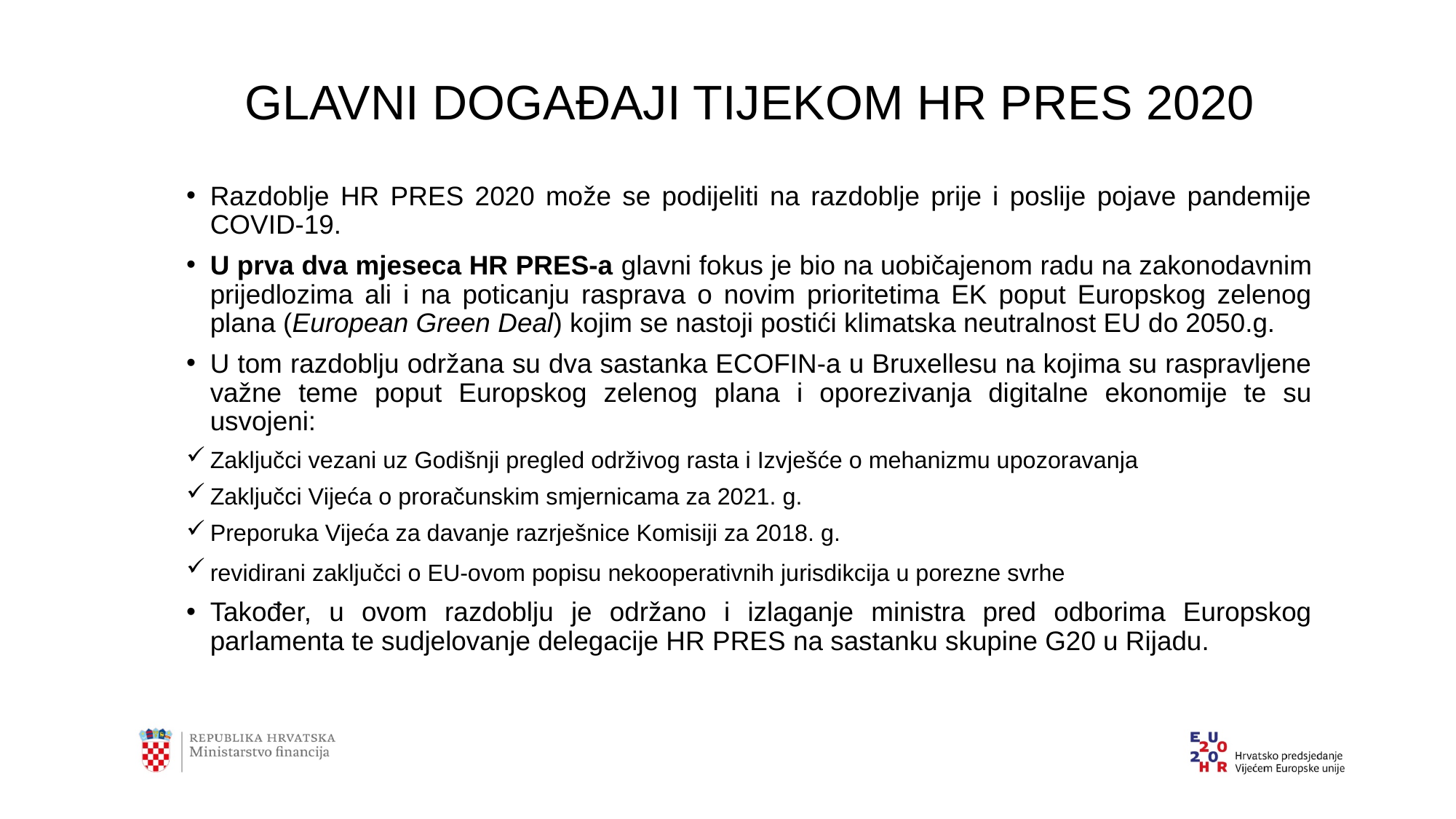

# GLAVNI DOGAĐAJI TIJEKOM HR PRES 2020
Razdoblje HR PRES 2020 može se podijeliti na razdoblje prije i poslije pojave pandemije COVID-19.
U prva dva mjeseca HR PRES-a glavni fokus je bio na uobičajenom radu na zakonodavnim prijedlozima ali i na poticanju rasprava o novim prioritetima EK poput Europskog zelenog plana (European Green Deal) kojim se nastoji postići klimatska neutralnost EU do 2050.g.
U tom razdoblju održana su dva sastanka ECOFIN-a u Bruxellesu na kojima su raspravljene važne teme poput Europskog zelenog plana i oporezivanja digitalne ekonomije te su usvojeni:
Zaključci vezani uz Godišnji pregled održivog rasta i Izvješće o mehanizmu upozoravanja
Zaključci Vijeća o proračunskim smjernicama za 2021. g.
Preporuka Vijeća za davanje razrješnice Komisiji za 2018. g.
revidirani zaključci o EU-ovom popisu nekooperativnih jurisdikcija u porezne svrhe
Također, u ovom razdoblju je održano i izlaganje ministra pred odborima Europskog parlamenta te sudjelovanje delegacije HR PRES na sastanku skupine G20 u Rijadu.